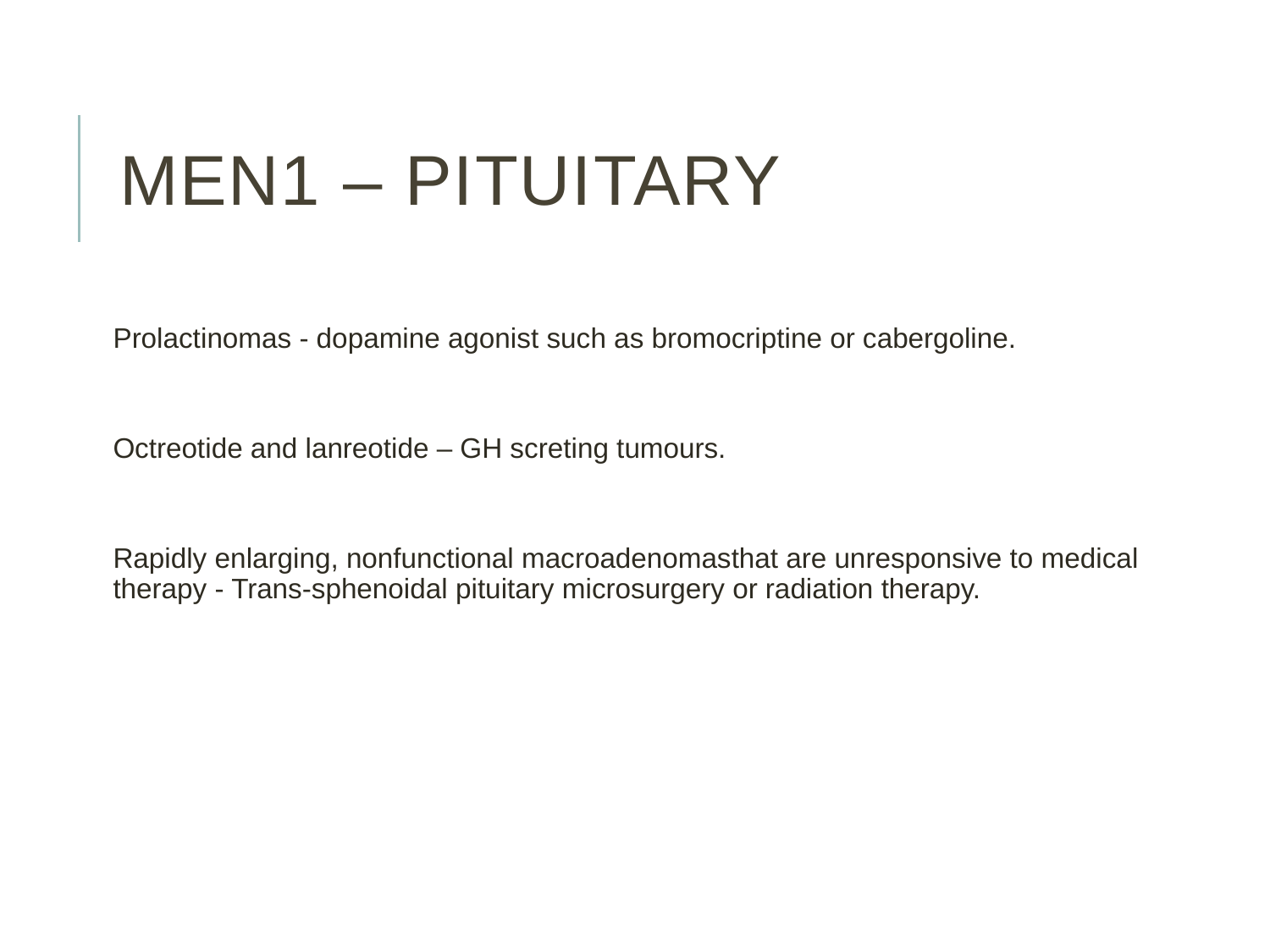

# MEN1 – pituitary
Prolactinomas - dopamine agonist such as bromocriptine or cabergoline.

Octreotide and lanreotide – GH screting tumours.

Rapidly enlarging, nonfunctional macroadenomasthat are unresponsive to medical therapy - Trans-sphenoidal pituitary microsurgery or radiation therapy.